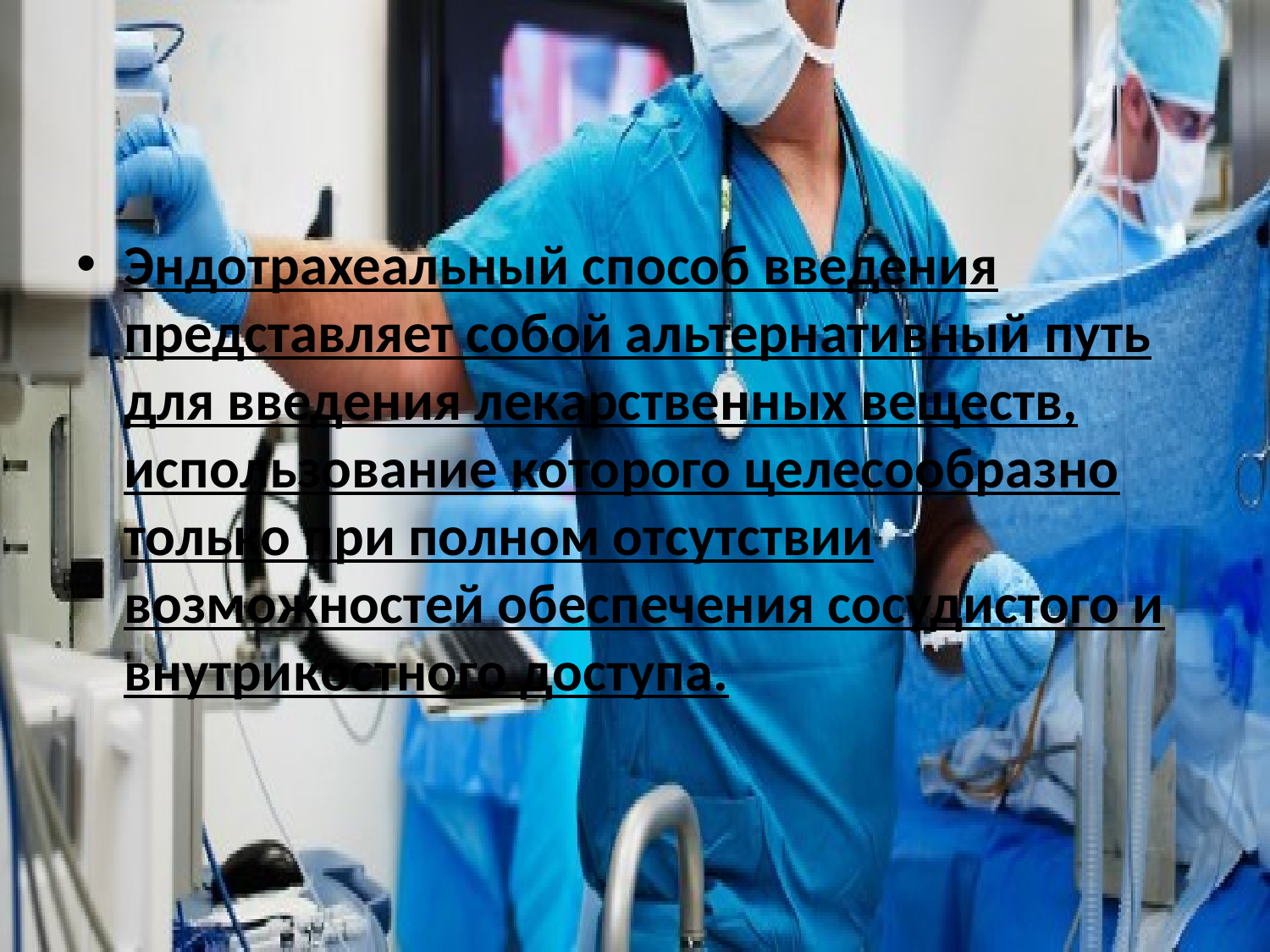

#
Эндотрахеальный способ введения представляет собой альтернативный путь для введения лекарственных веществ, использование которого целесообразно только при полном отсутствии возможностей обеспечения сосудистого и внутрикостного доступа.